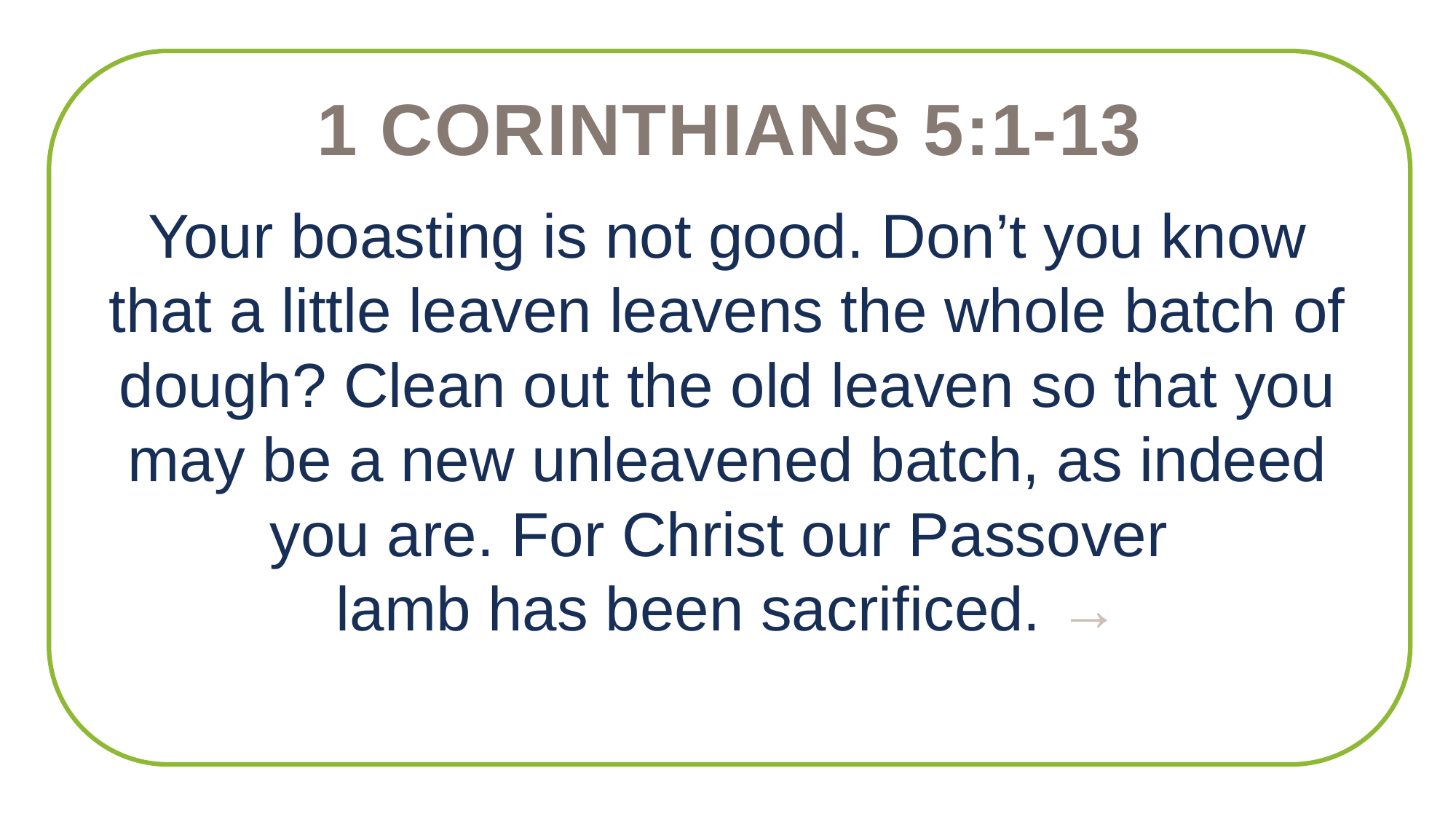

1 Corinthians 5:1-13
Your boasting is not good. Don’t you know that a little leaven leavens the whole batch of dough? Clean out the old leaven so that you may be a new unleavened batch, as indeed you are. For Christ our Passover
lamb has been sacrificed. →